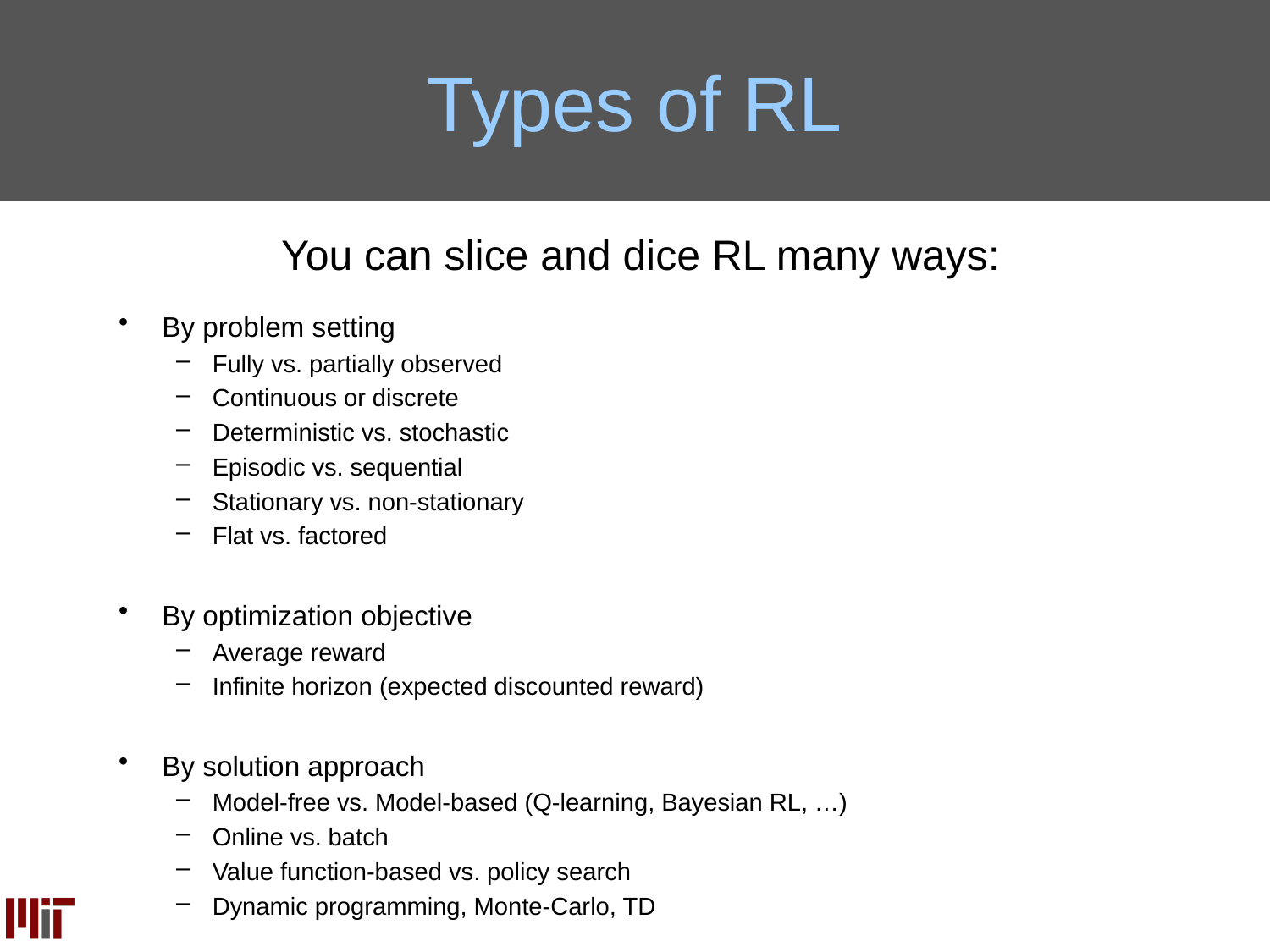

# Types of RL
You can slice and dice RL many ways:
By problem setting
Fully vs. partially observed
Continuous or discrete
Deterministic vs. stochastic
Episodic vs. sequential
Stationary vs. non-stationary
Flat vs. factored

By optimization objective
Average reward
Infinite horizon (expected discounted reward)

By solution approach
Model-free vs. Model-based (Q-learning, Bayesian RL, …)
Online vs. batch
Value function-based vs. policy search
Dynamic programming, Monte-Carlo, TD